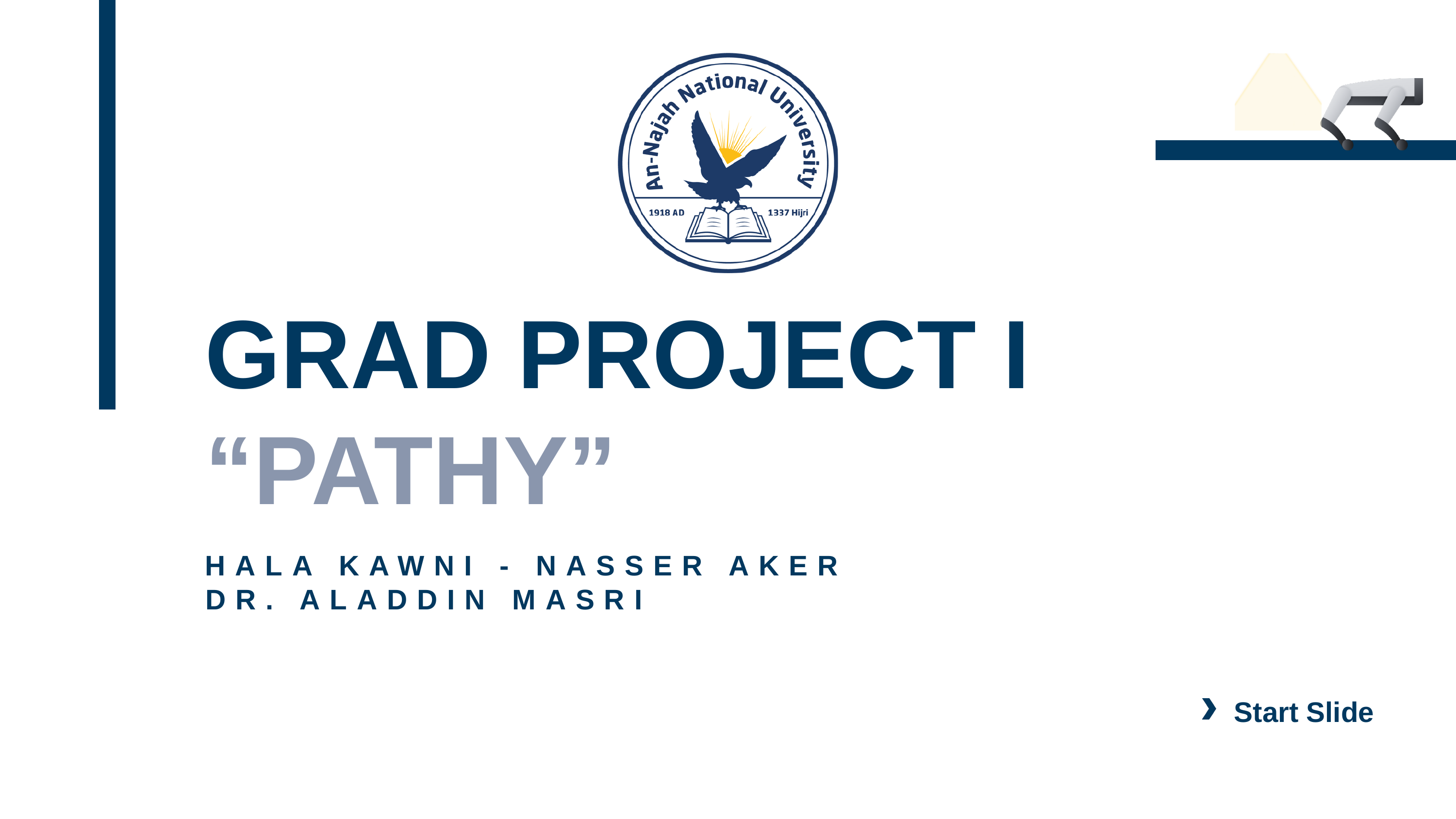

GRAD PROJECT I
“PATHY”
HALA KAWNI - NASSER AKER
DR. ALADDIN MASRI
Start Slide